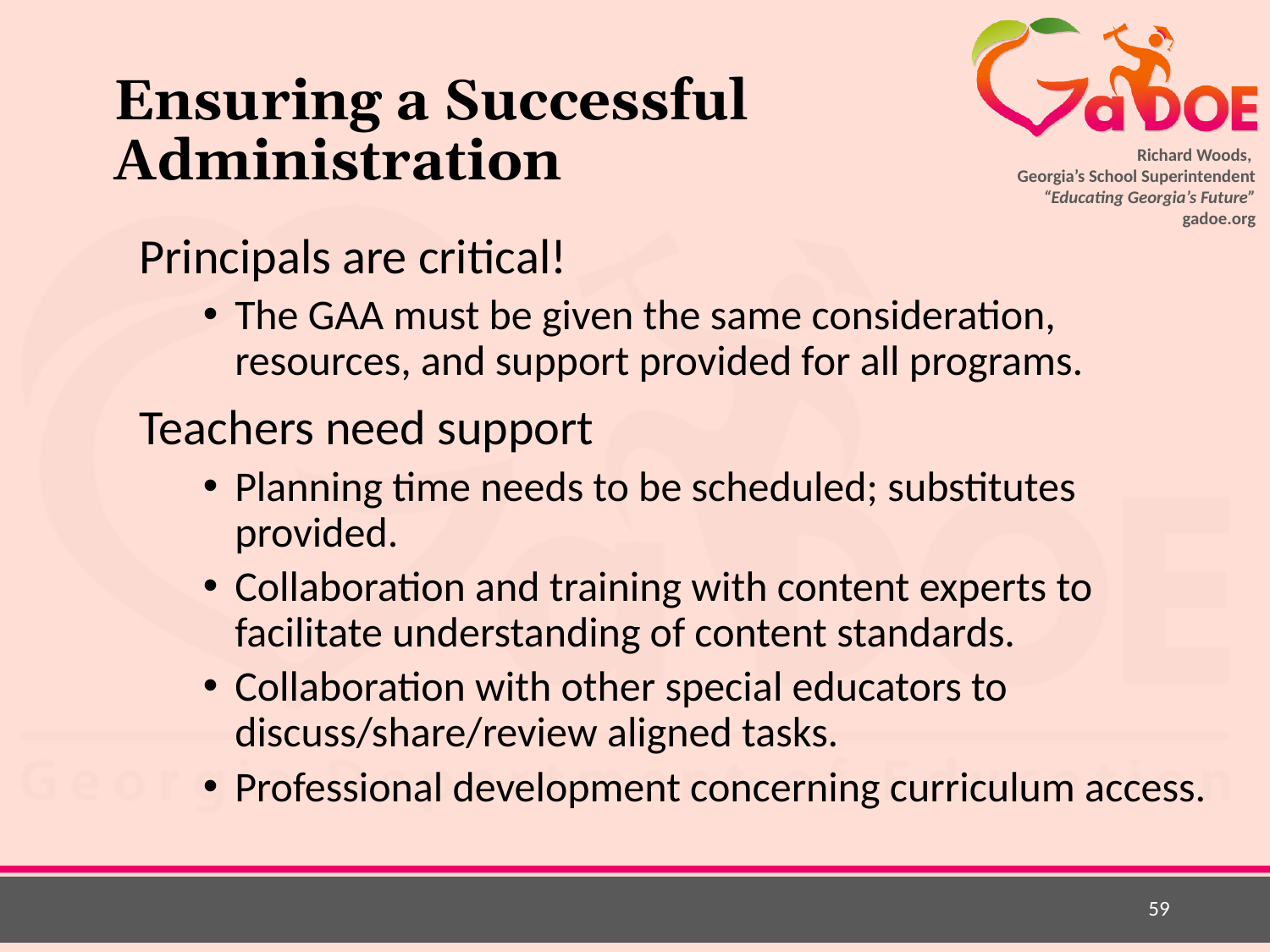

# Ensuring a Successful Administration
Principals are critical!
The GAA must be given the same consideration, resources, and support provided for all programs.
Teachers need support
Planning time needs to be scheduled; substitutes provided.
Collaboration and training with content experts to facilitate understanding of content standards.
Collaboration with other special educators to discuss/share/review aligned tasks.
Professional development concerning curriculum access.
59